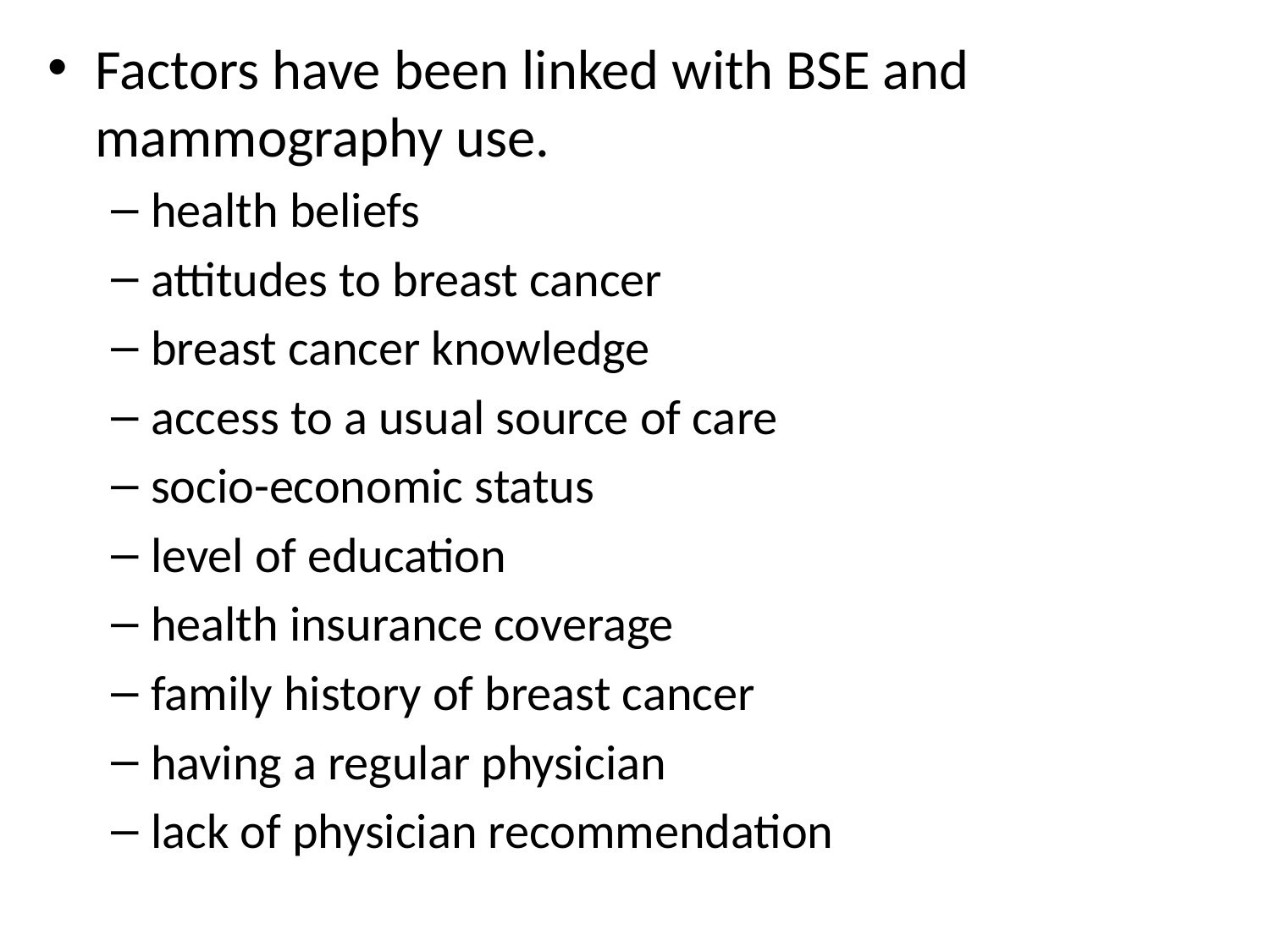

Factors have been linked with BSE and mammography use.
health beliefs
attitudes to breast cancer
breast cancer knowledge
access to a usual source of care
socio-economic status
level of education
health insurance coverage
family history of breast cancer
having a regular physician
lack of physician recommendation